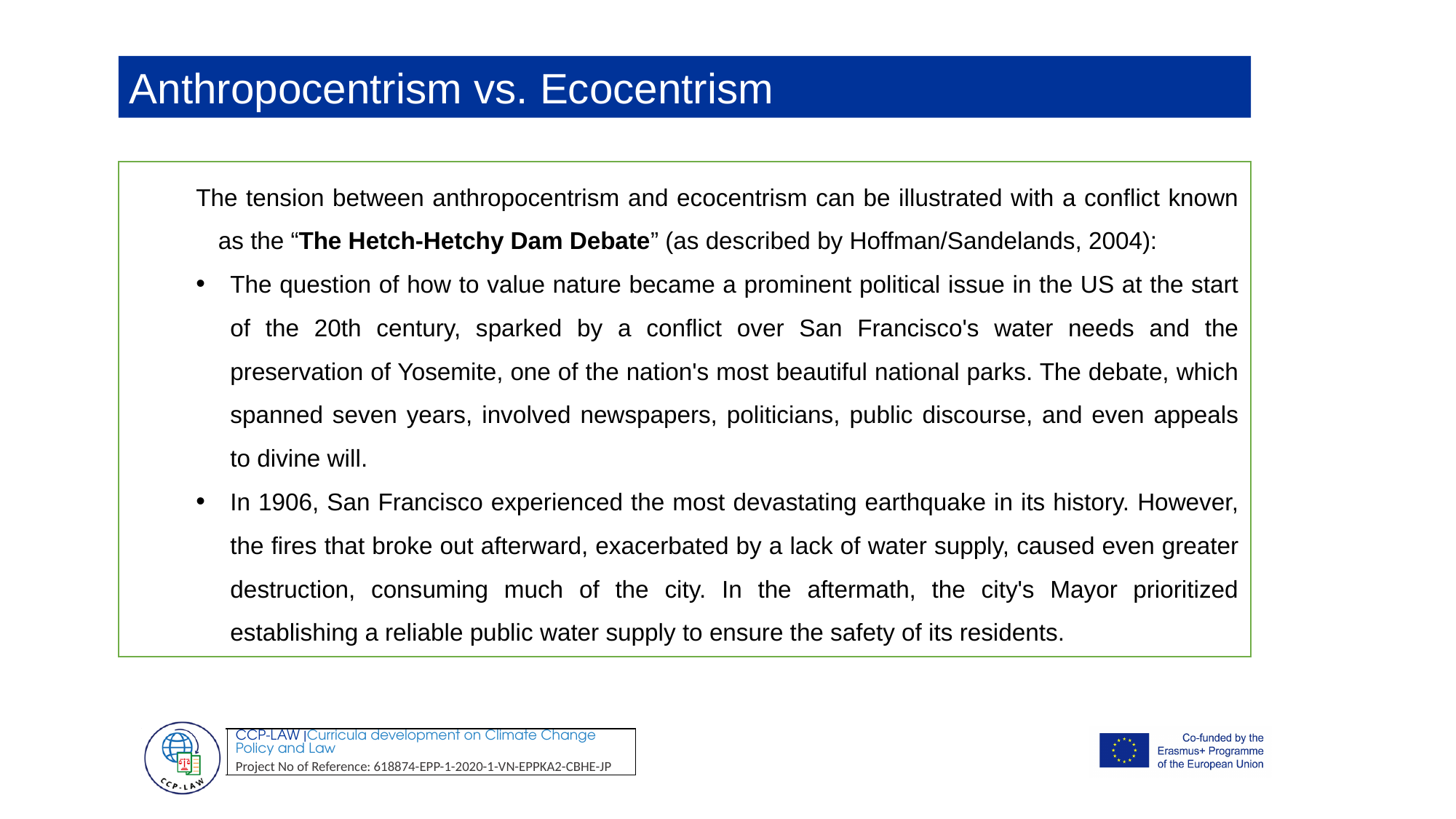

Anthropocentrism vs. Ecocentrism
The tension between anthropocentrism and ecocentrism can be illustrated with a conflict known as the “The Hetch-Hetchy Dam Debate” (as described by Hoffman/Sandelands, 2004):
The question of how to value nature became a prominent political issue in the US at the start of the 20th century, sparked by a conflict over San Francisco's water needs and the preservation of Yosemite, one of the nation's most beautiful national parks. The debate, which spanned seven years, involved newspapers, politicians, public discourse, and even appeals to divine will.
In 1906, San Francisco experienced the most devastating earthquake in its history. However, the fires that broke out afterward, exacerbated by a lack of water supply, caused even greater destruction, consuming much of the city. In the aftermath, the city's Mayor prioritized establishing a reliable public water supply to ensure the safety of its residents.